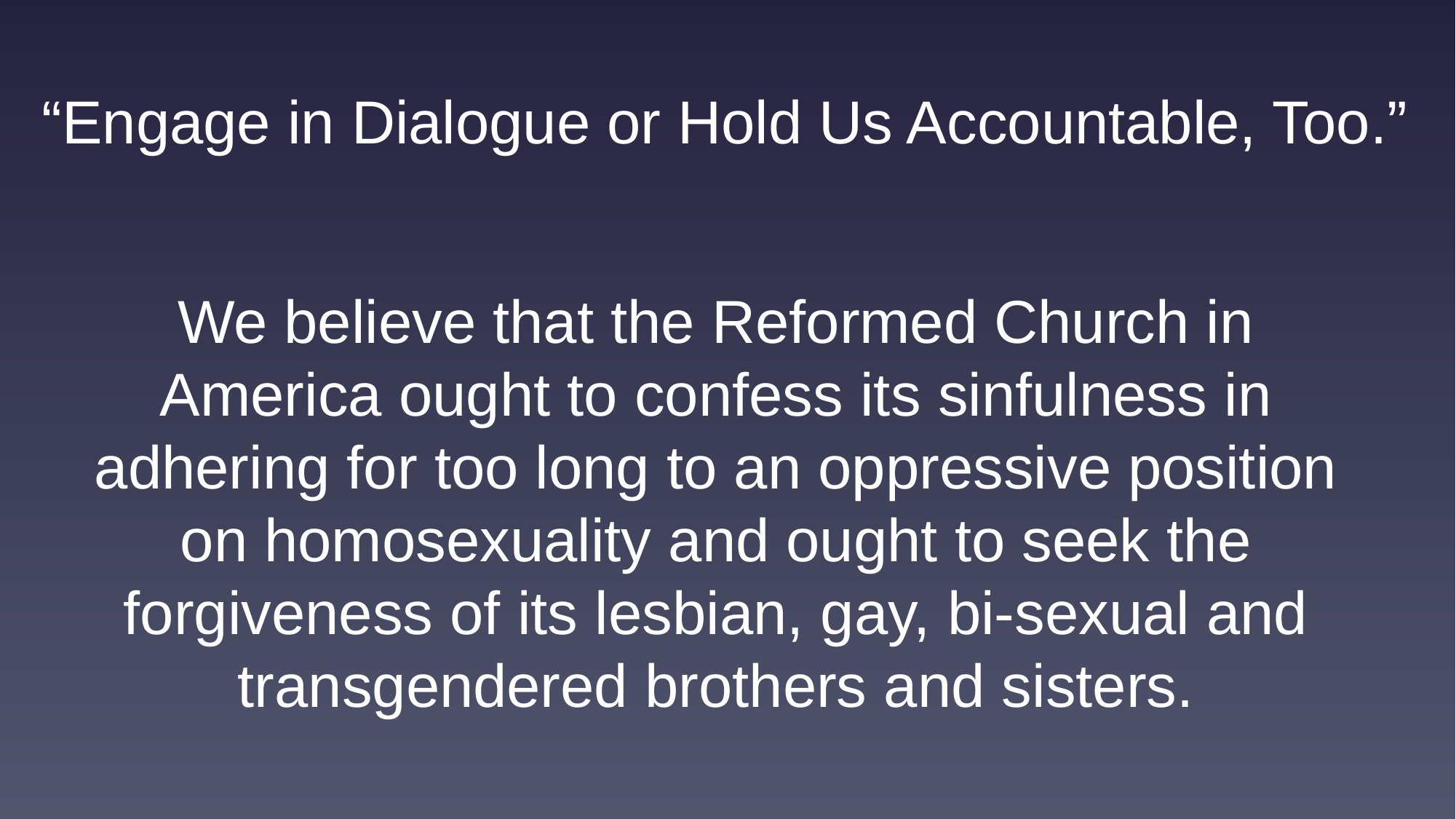

“Engage in Dialogue or Hold Us Accountable, Too.”
We believe that the Reformed Church in America ought to confess its sinfulness in adhering for too long to an oppressive position on homosexuality and ought to seek the forgiveness of its lesbian, gay, bi-sexual and transgendered brothers and sisters.